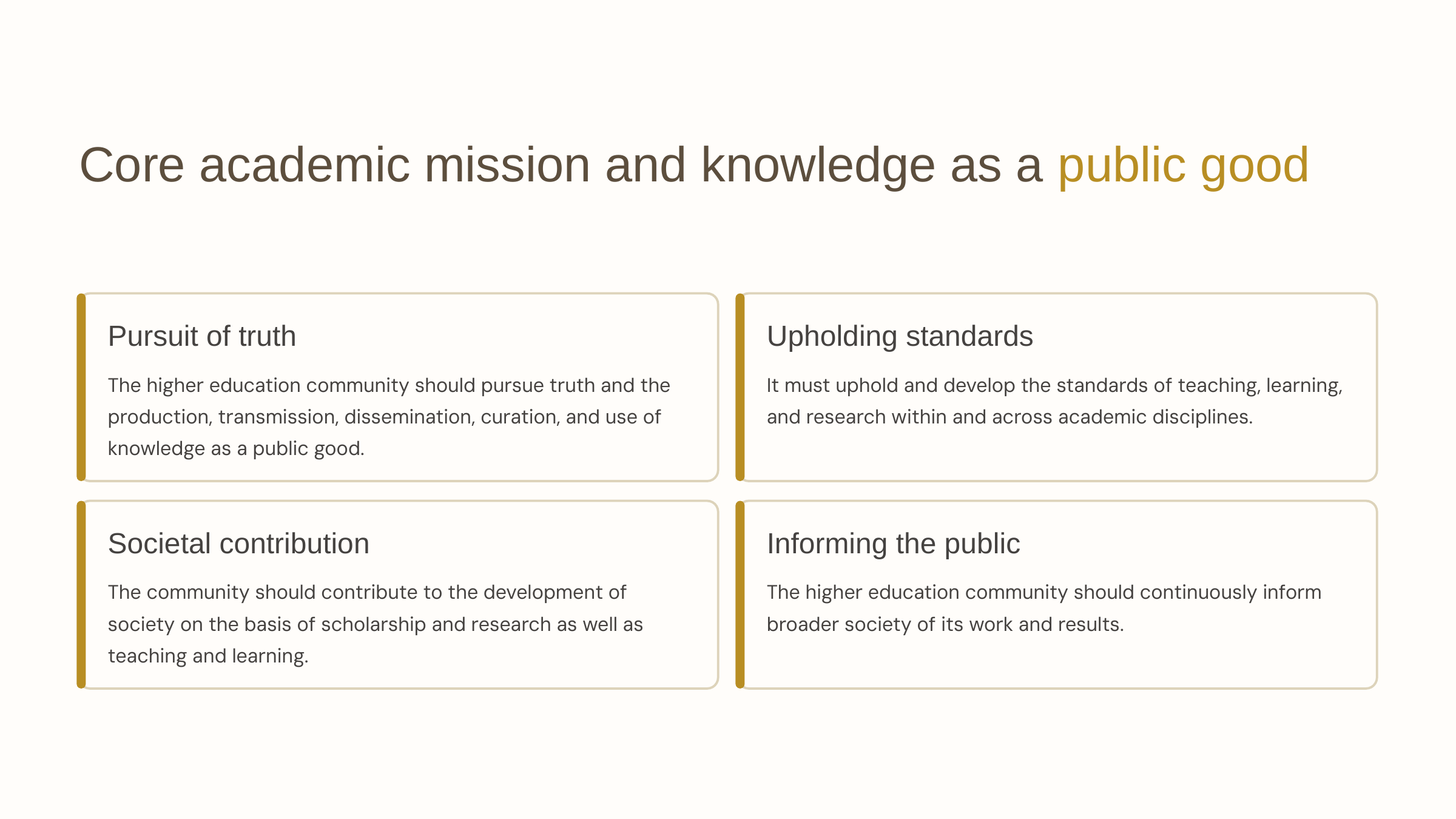

Core academic mission and knowledge as a public good

Pursuit of truth
Upholding standards
The higher education community should pursue truth and the production, transmission, dissemination, curation, and use of knowledge as a public good.
It must uphold and develop the standards of teaching, learning, and research within and across academic disciplines.

Societal contribution
Informing the public
The community should contribute to the development of society on the basis of scholarship and research as well as teaching and learning.
The higher education community should continuously inform broader society of its work and results.